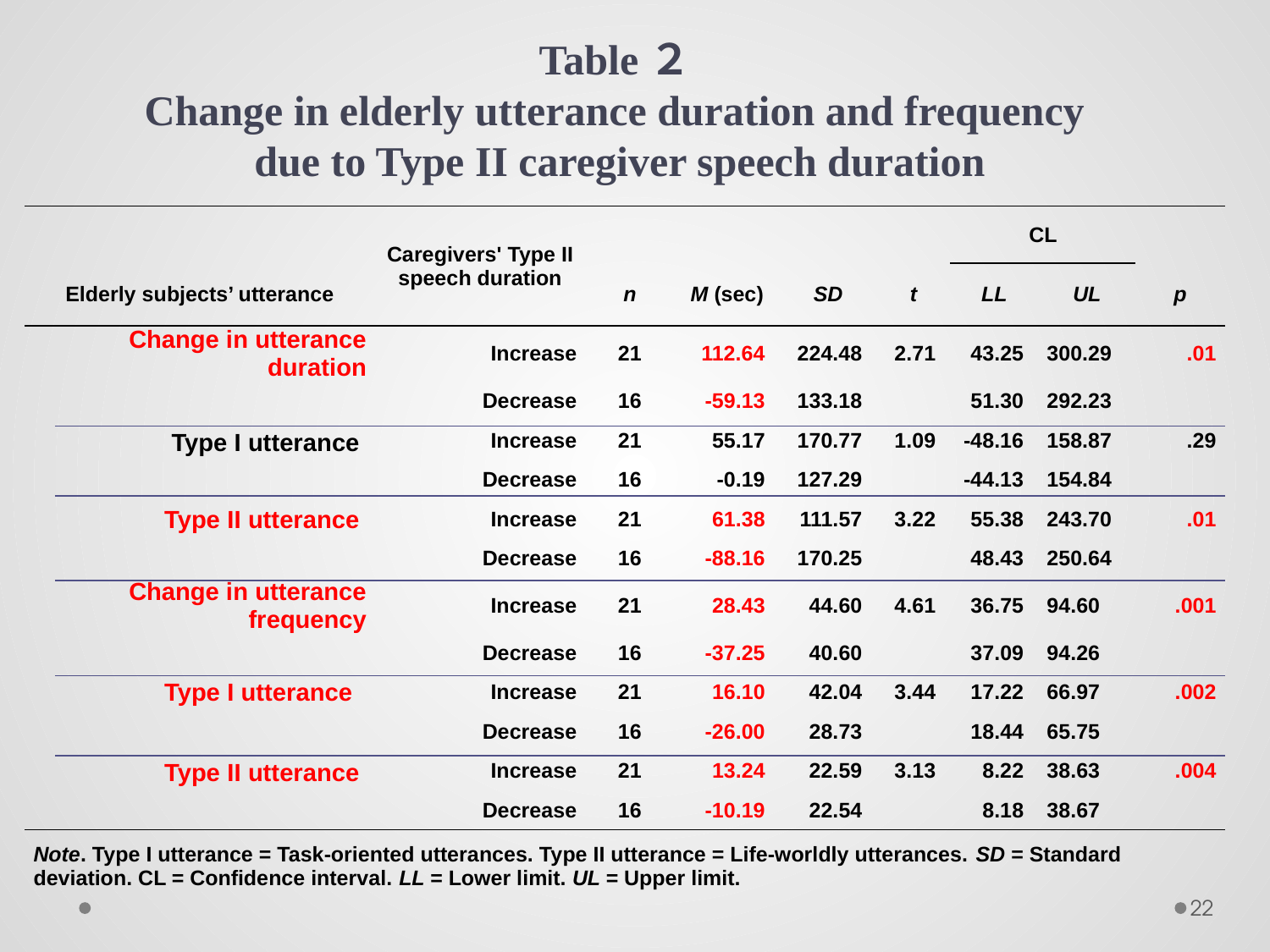

Table２
Change in elderly utterance duration and frequency
due to Type II caregiver speech duration
|  | Caregivers' Type II speech duration |  |  |  |  | CL |  |  |
| --- | --- | --- | --- | --- | --- | --- | --- | --- |
| Elderly subjects’ utterance |  | n | M (sec) | SD | t | LL | UL | p |
| Change in utterance duration | Increase | 21 | 112.64 | 224.48 | 2.71 | 43.25 | 300.29 | .01 |
|  | Decrease | 16 | -59.13 | 133.18 |  | 51.30 | 292.23 |  |
| Type I utterance | Increase | 21 | 55.17 | 170.77 | 1.09 | -48.16 | 158.87 | .29 |
|  | Decrease | 16 | -0.19 | 127.29 |  | -44.13 | 154.84 |  |
| Type II utterance | Increase | 21 | 61.38 | 111.57 | 3.22 | 55.38 | 243.70 | .01 |
|  | Decrease | 16 | -88.16 | 170.25 |  | 48.43 | 250.64 |  |
| Change in utterance frequency | Increase | 21 | 28.43 | 44.60 | 4.61 | 36.75 | 94.60 | .001 |
|  | Decrease | 16 | -37.25 | 40.60 |  | 37.09 | 94.26 |  |
| Type I utterance | Increase | 21 | 16.10 | 42.04 | 3.44 | 17.22 | 66.97 | .002 |
|  | Decrease | 16 | -26.00 | 28.73 |  | 18.44 | 65.75 |  |
| Type II utterance | Increase | 21 | 13.24 | 22.59 | 3.13 | 8.22 | 38.63 | .004 |
|  | Decrease | 16 | -10.19 | 22.54 |  | 8.18 | 38.67 |  |
| Note. Type I utterance = Task-oriented utterances. Type II utterance = Life-worldly utterances. SD = Standard deviation. CL = Confidence interval. LL = Lower limit. UL = Upper limit. |  |  |  |  |  |  |  |  |
22